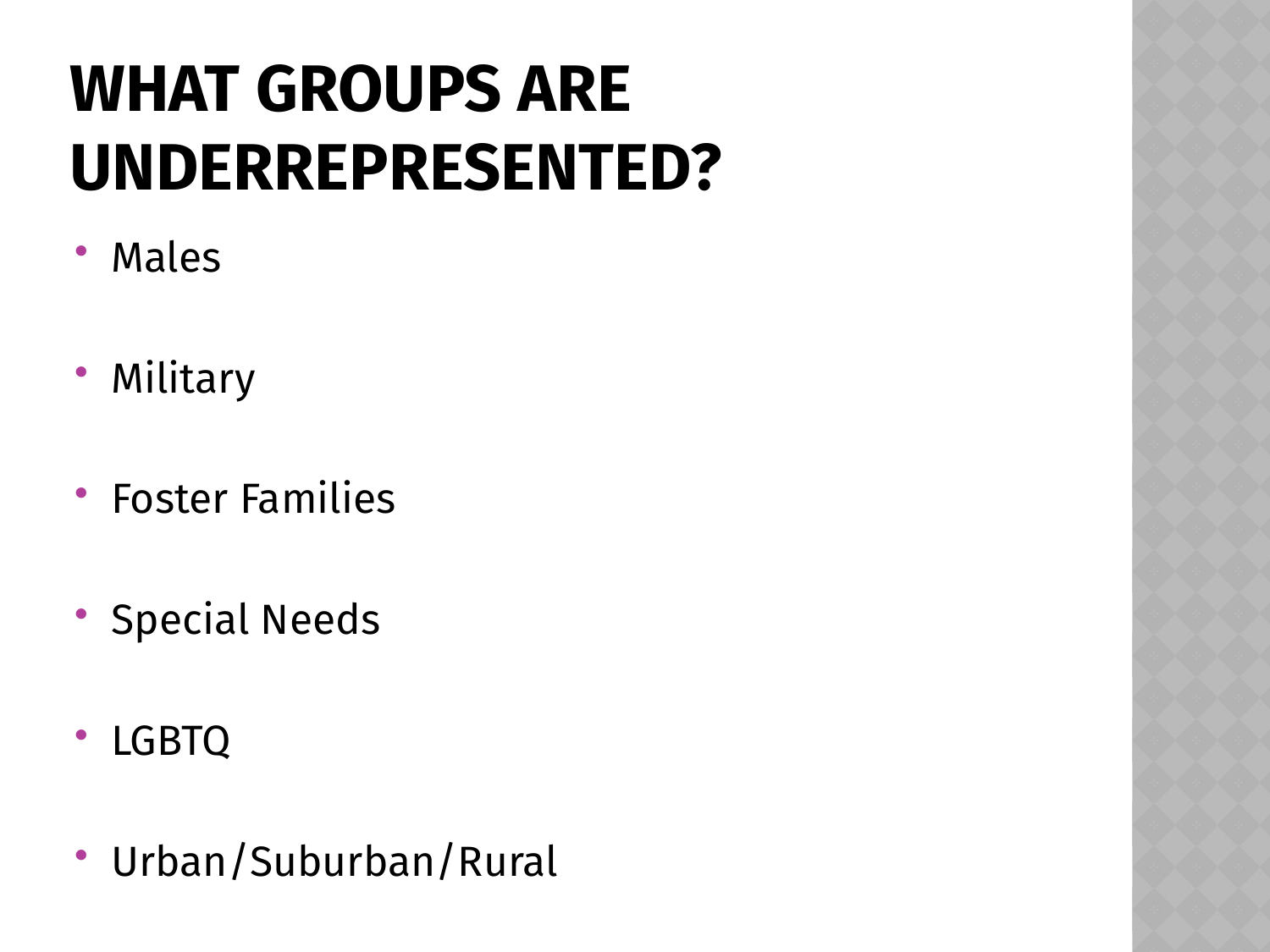

# What Groups Are Underrepresented?
Males

Military

Foster Families

Special Needs

LGBTQ

Urban/Suburban/Rural